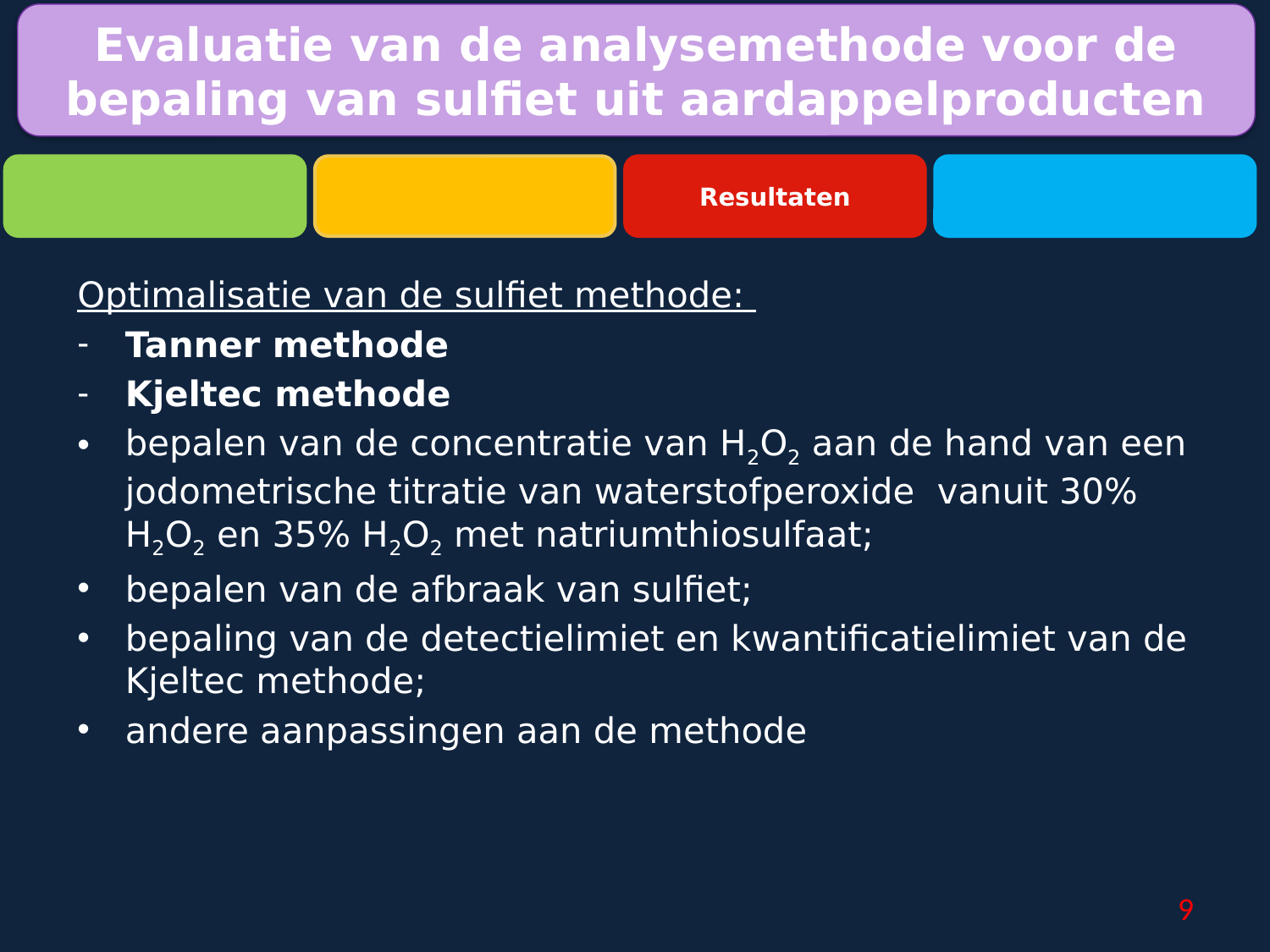

Evaluatie van de analysemethode voor de bepaling van sulfiet uit aardappelproducten

Resultaten

Optimalisatie van de sulfiet methode:
Tanner methode
Kjeltec methode
bepalen van de concentratie van H2O2 aan de hand van een jodometrische titratie van waterstofperoxide  vanuit 30% H2O2 en 35% H2O2 met natriumthiosulfaat;
bepalen van de afbraak van sulfiet;
bepaling van de detectielimiet en kwantificatielimiet van de Kjeltec methode;
andere aanpassingen aan de methode
9